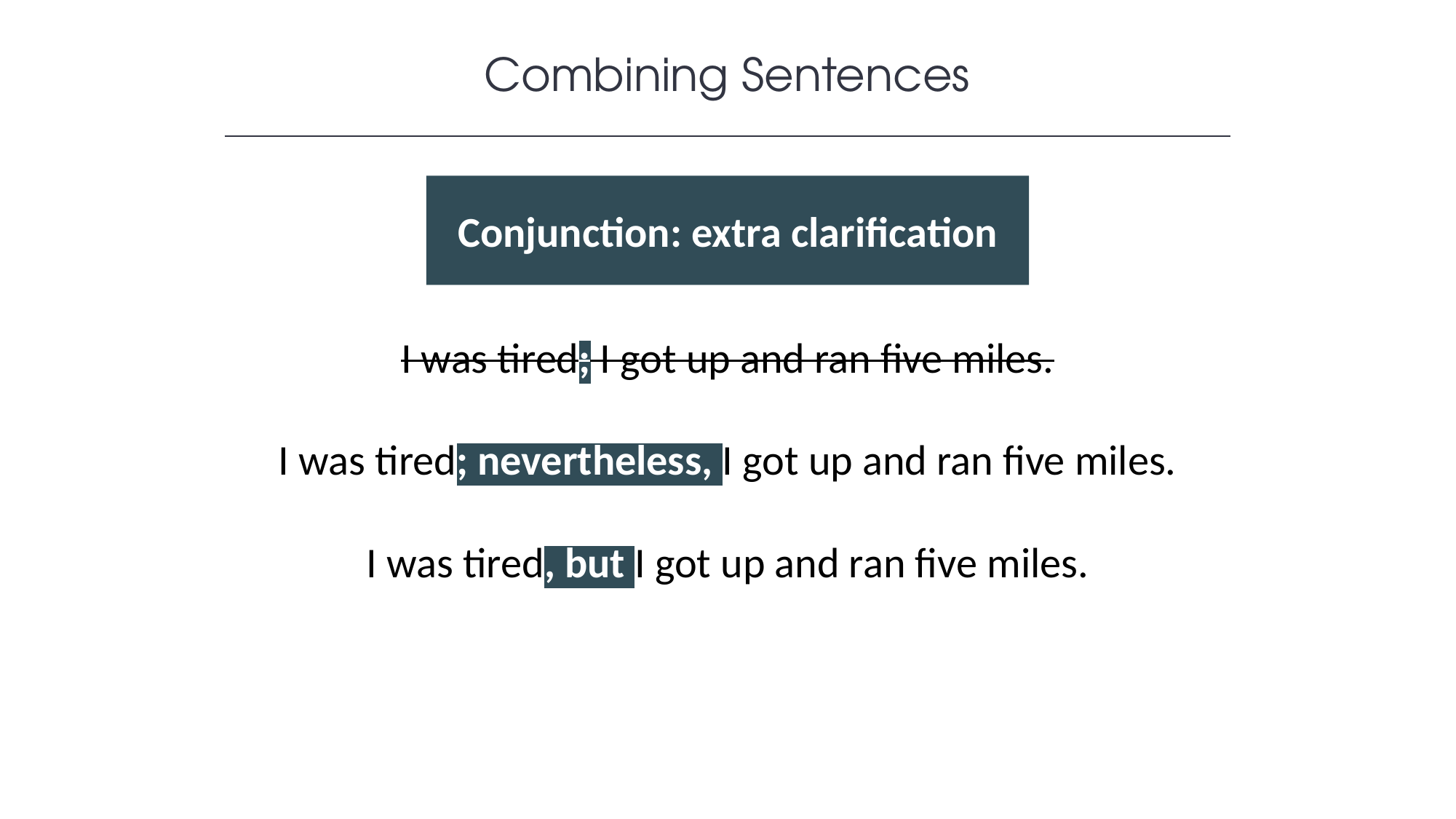

Combining Sentences
Conjunction: extra clarification
I was tired; I got up and ran five miles.
I was tired; nevertheless, I got up and ran five miles.
I was tired, but I got up and ran five miles.